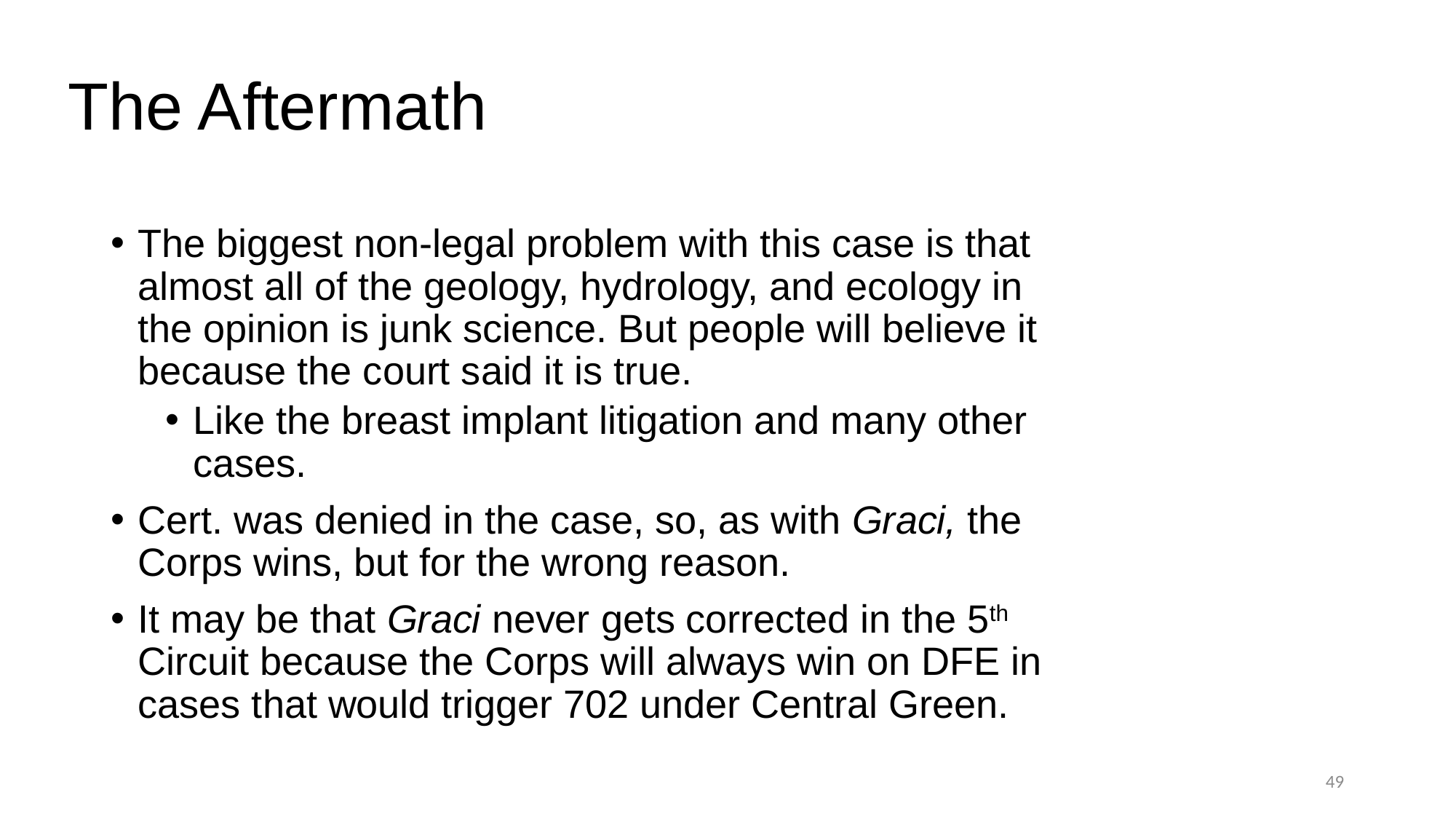

# The Aftermath
The biggest non-legal problem with this case is that almost all of the geology, hydrology, and ecology in the opinion is junk science. But people will believe it because the court said it is true.
Like the breast implant litigation and many other cases.
Cert. was denied in the case, so, as with Graci, the Corps wins, but for the wrong reason.
It may be that Graci never gets corrected in the 5th Circuit because the Corps will always win on DFE in cases that would trigger 702 under Central Green.
49